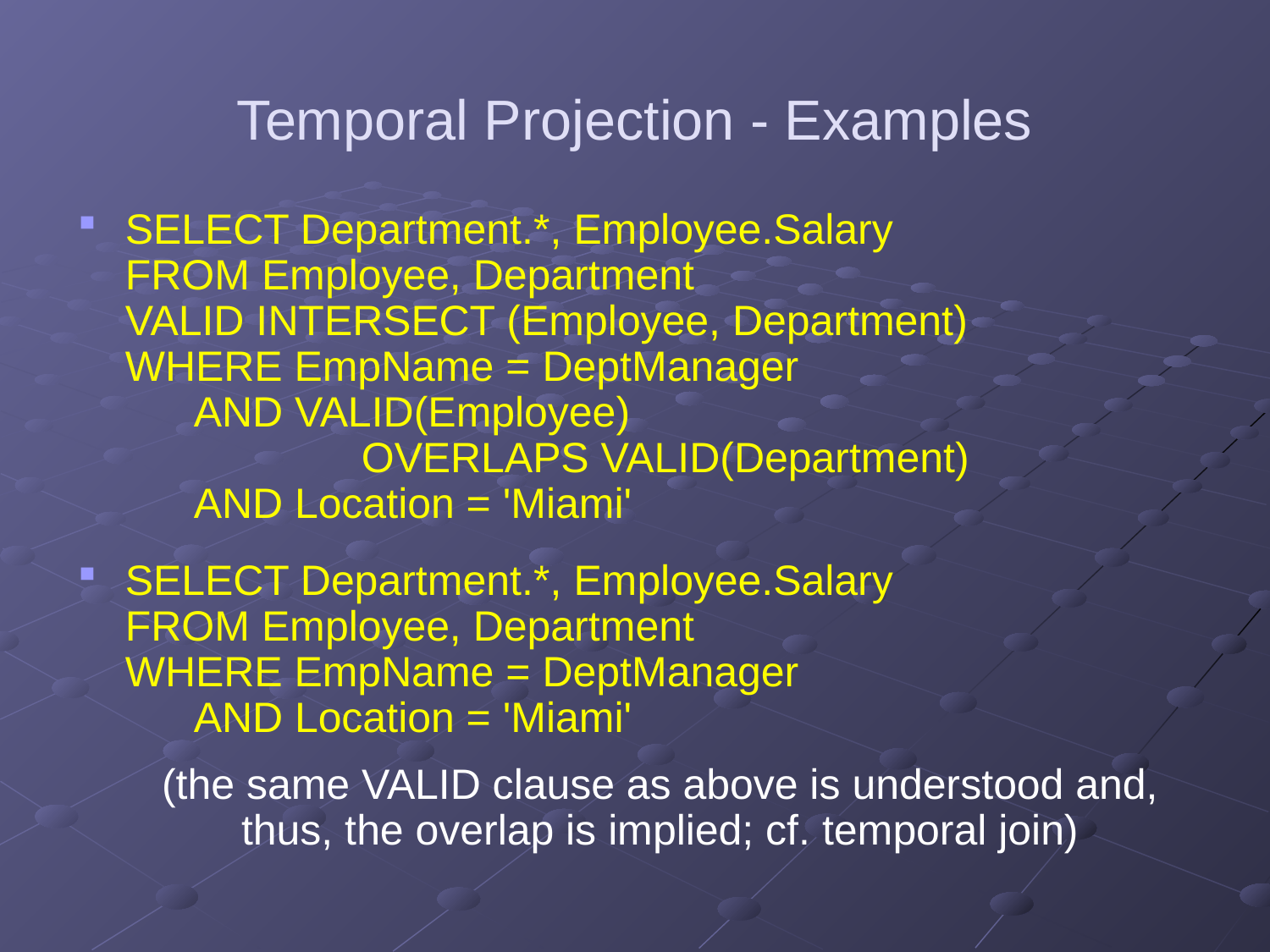

# Temporal Projection - Examples
SELECT Department.*, Employee.Salary
FROM Employee, Department
VALID INTERSECT (Employee, Department)
WHERE EmpName = DeptManager
      AND VALID(Employee)
                    OVERLAPS VALID(Department)
      AND Location = 'Miami'
SELECT Department.*, Employee.Salary
FROM Employee, Department
WHERE EmpName = DeptManager
      AND Location = 'Miami'
	(the same VALID clause as above is understood and, thus, the overlap is implied; cf. temporal join)